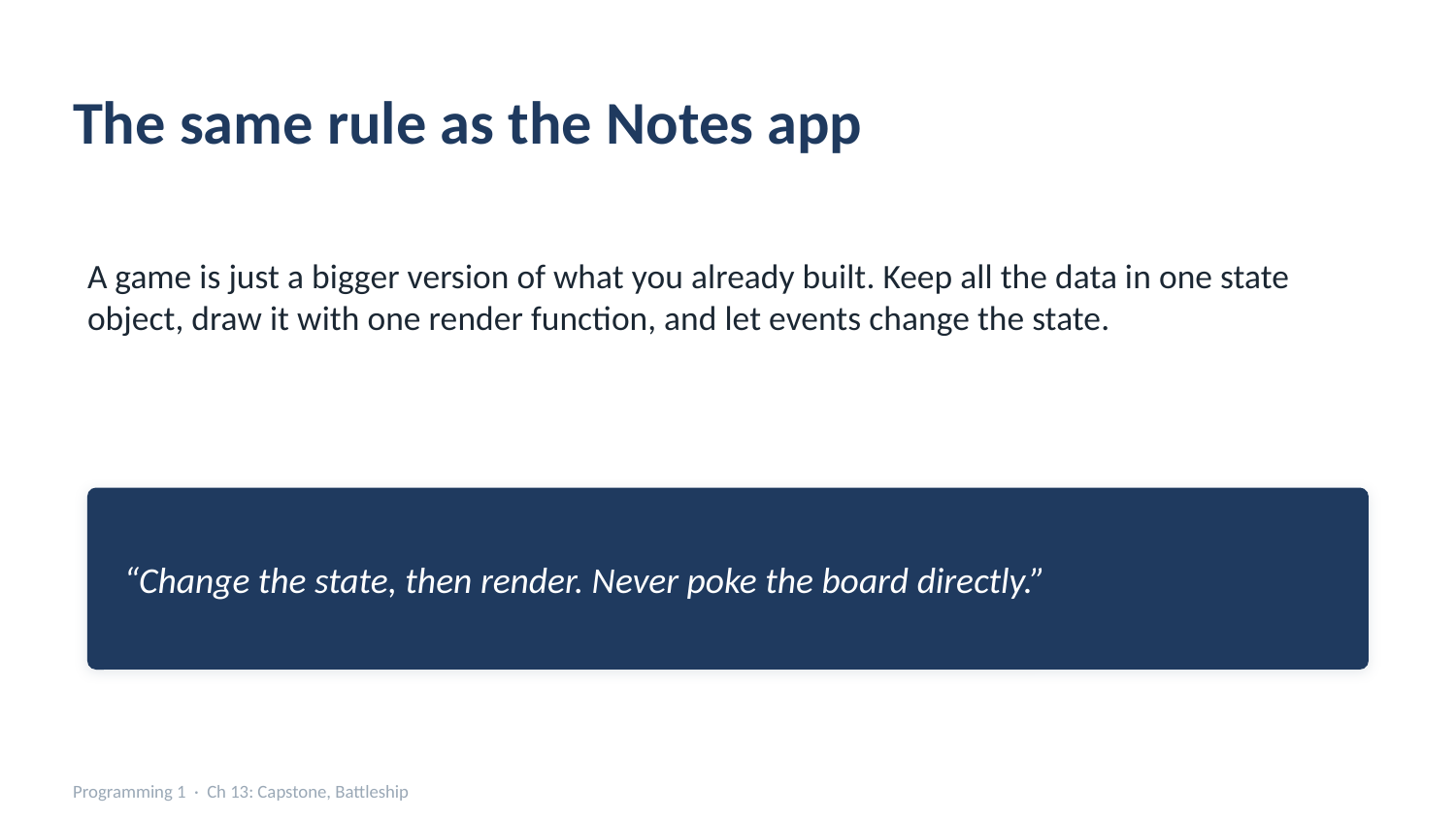

The same rule as the Notes app
A game is just a bigger version of what you already built. Keep all the data in one state object, draw it with one render function, and let events change the state.

“Change the state, then render. Never poke the board directly.”
Programming 1  ·  Ch 13: Capstone, Battleship